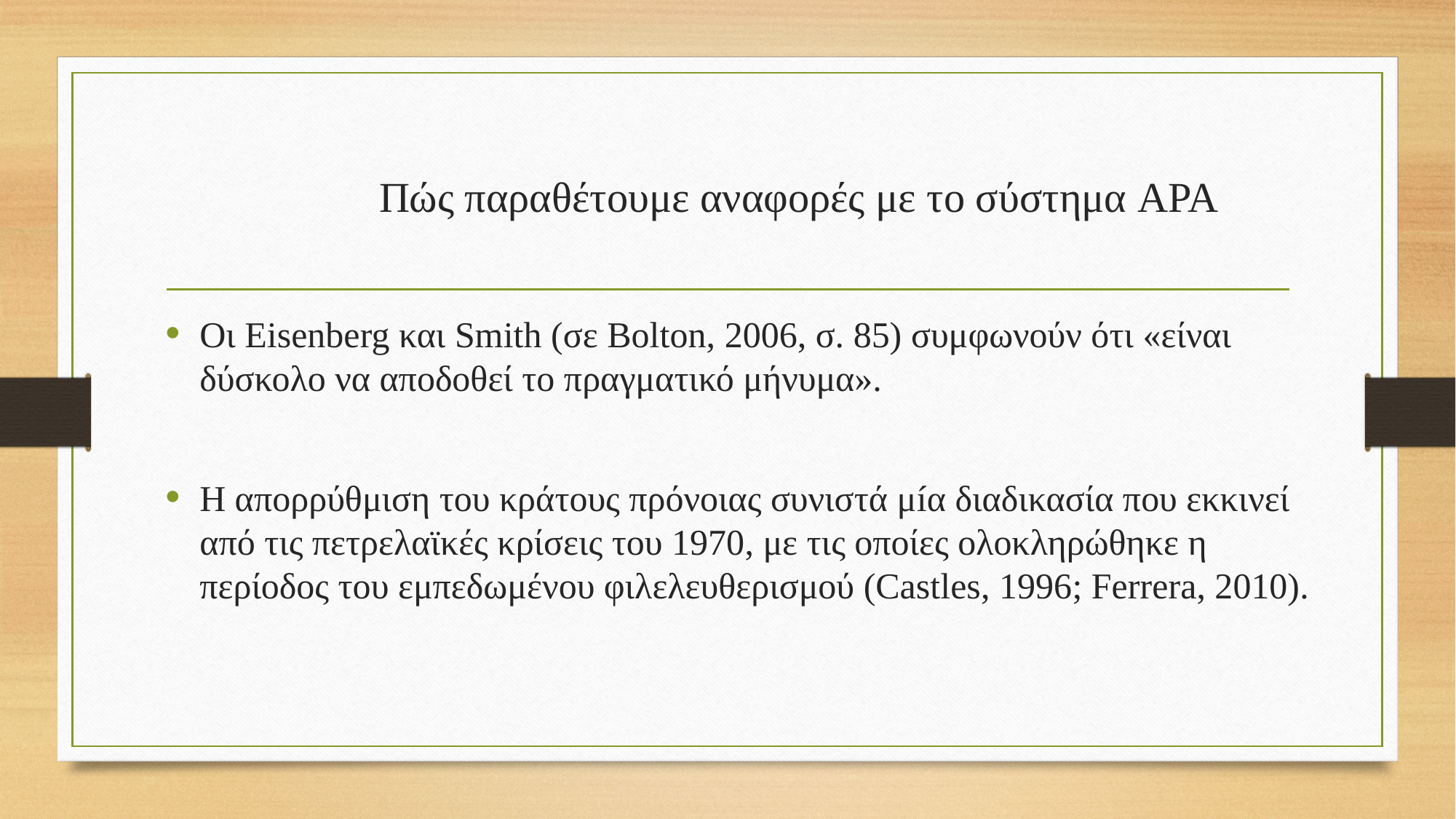

# Πώς παραθέτουμε αναφορές με το σύστημα APA
Οι Eisenberg και Smith (σε Bolton, 2006, σ. 85) συμφωνούν ότι «είναι δύσκολο να αποδοθεί το πραγματικό μήνυμα».

Η απορρύθμιση του κράτους πρόνοιας συνιστά μíα διαδικασία που εκκινεί από τις πετρελαϊκές κρίσεις του 1970, με τις οποίες ολοκληρώθηκε η περίοδος του εμπεδωμένου φιλελευθερισμού (Castles, 1996; Ferrera, 2010).